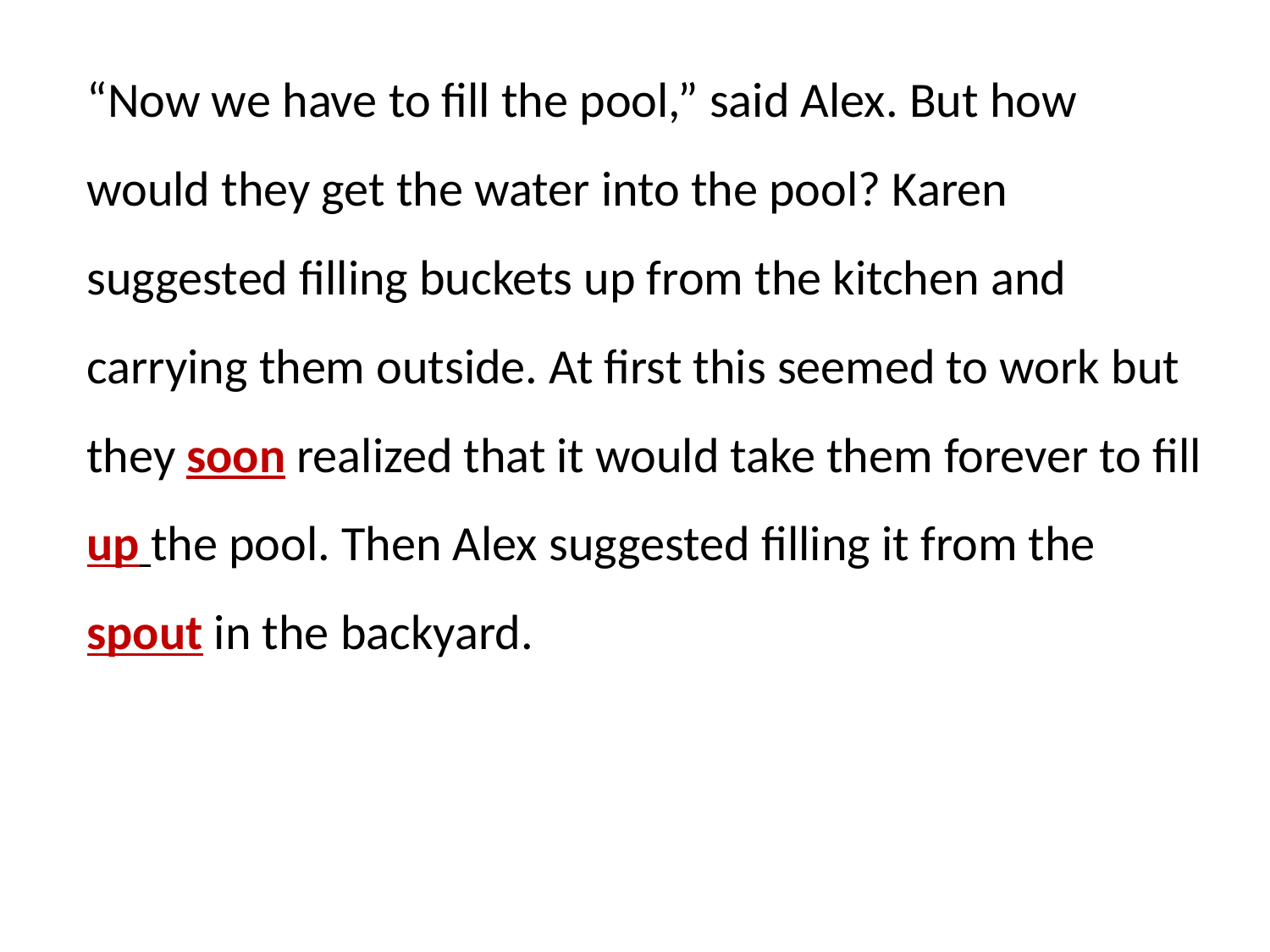

“Now we have to fill the pool,” said Alex. But how would they get the water into the pool? Karen suggested filling buckets up from the kitchen and carrying them outside. At first this seemed to work but they soon realized that it would take them forever to fill up the pool. Then Alex suggested filling it from the spout in the backyard.